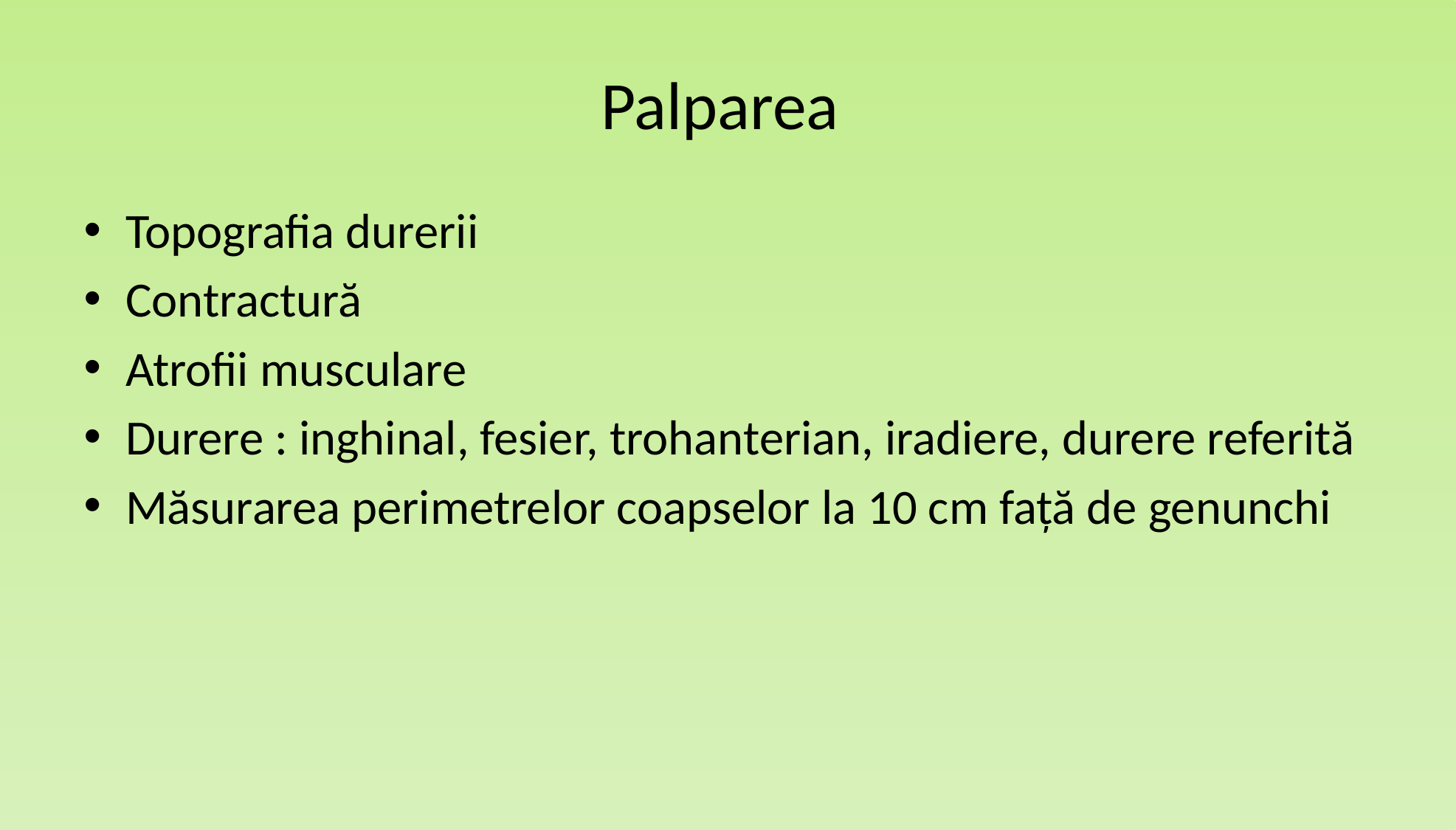

# Palparea
Topografia durerii
Contractură
Atrofii musculare
Durere : inghinal, fesier, trohanterian, iradiere, durere referită
Măsurarea perimetrelor coapselor la 10 cm față de genunchi